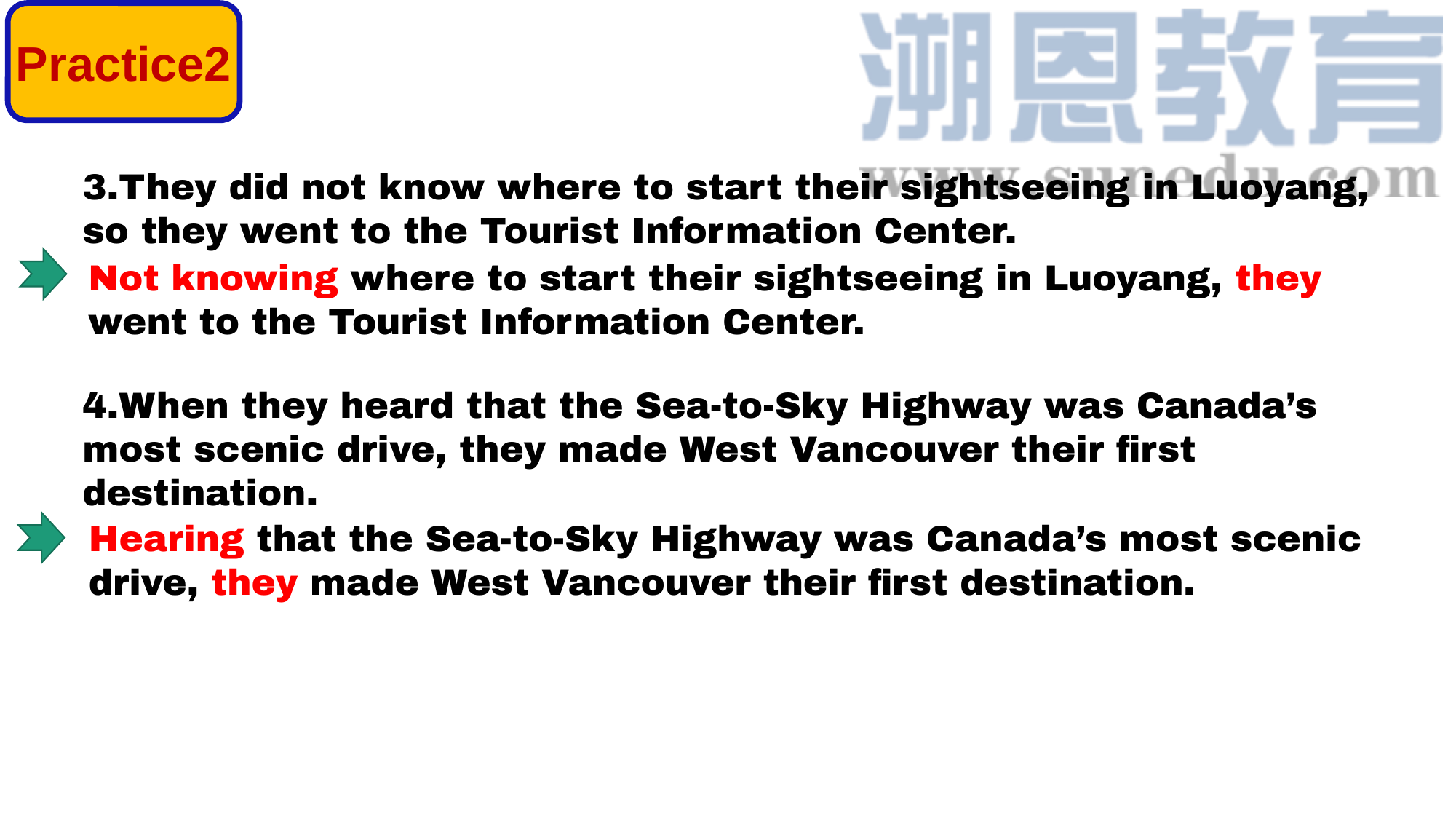

Practice2
3.They did not know where to start their sightseeing in Luoyang, so they went to the Tourist Information Center.

4.When they heard that the Sea-to-Sky Highway was Canada’s most scenic drive, they made West Vancouver their first destination.

Not knowing where to start their sightseeing in Luoyang, they
went to the Tourist Information Center.
Hearing that the Sea-to-Sky Highway was Canada’s most scenic
drive, they made West Vancouver their first destination.